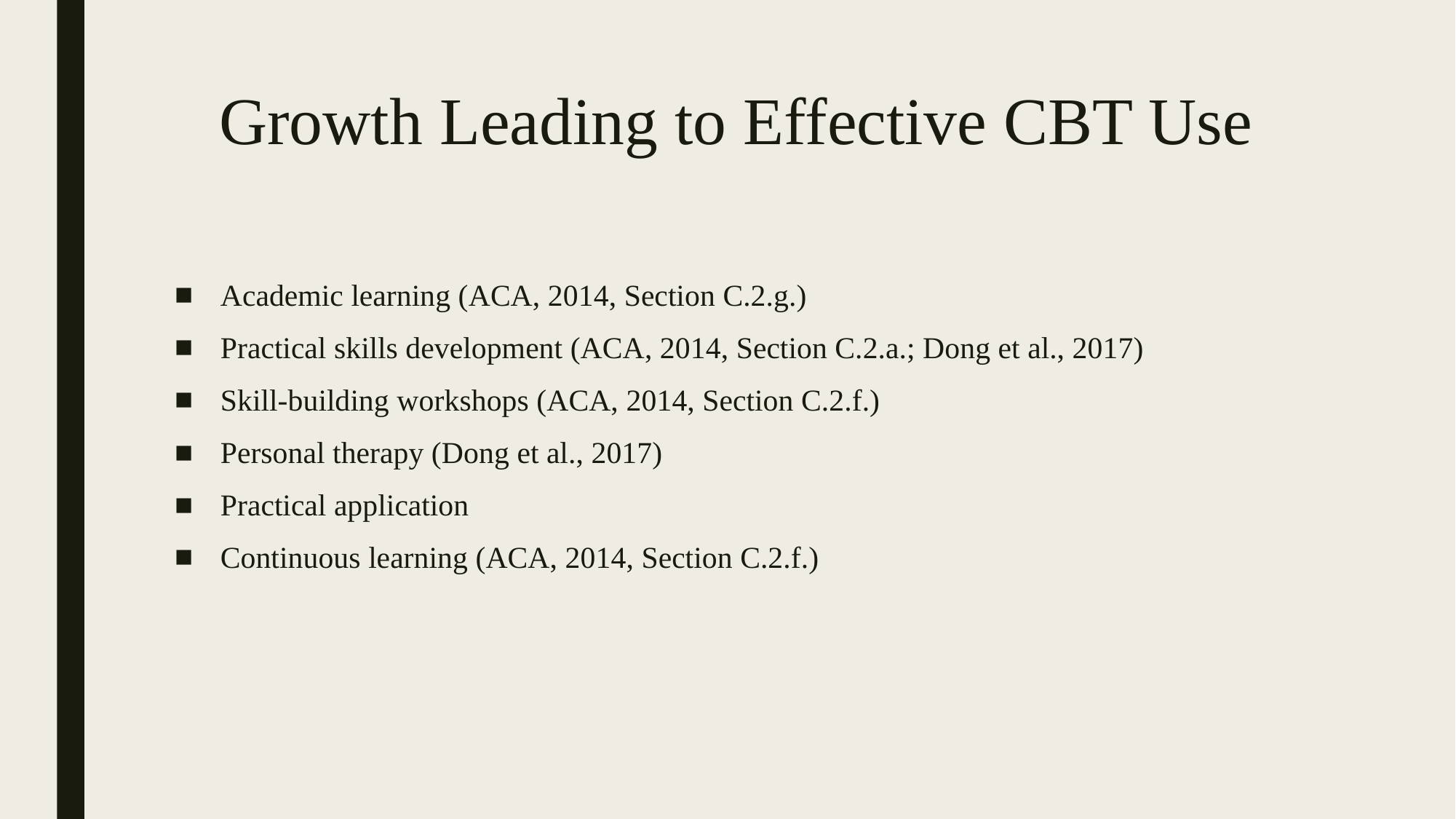

# Growth Leading to Effective CBT Use
Academic learning (ACA, 2014, Section C.2.g.)
Practical skills development (ACA, 2014, Section C.2.a.; Dong et al., 2017)
Skill-building workshops (ACA, 2014, Section C.2.f.)
Personal therapy (Dong et al., 2017)
Practical application
Continuous learning (ACA, 2014, Section C.2.f.)